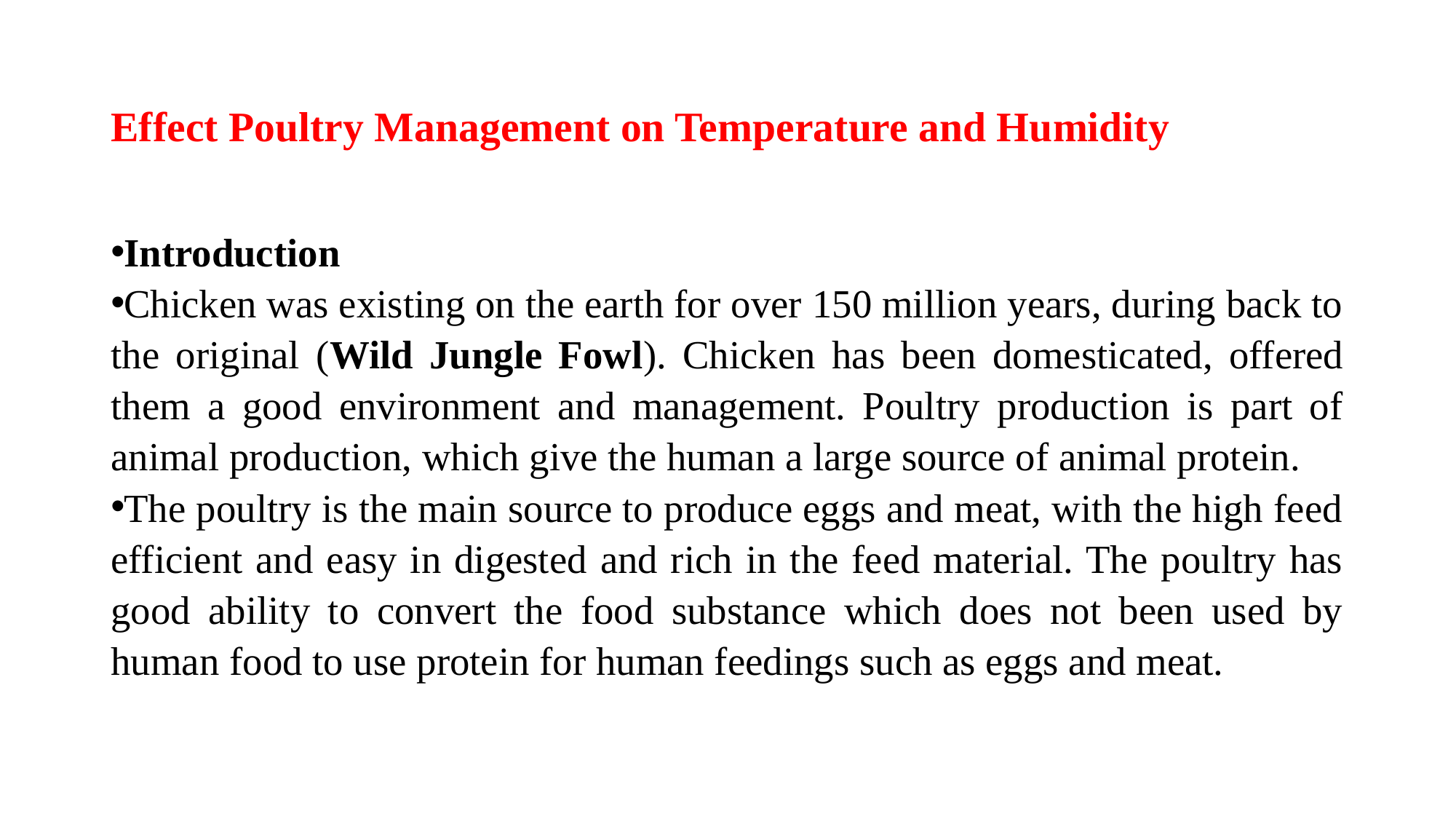

# Effect Poultry Management on Temperature and Humidity
Introduction
Chicken was existing on the earth for over 150 million years, during back to the original (Wild Jungle Fowl). Chicken has been domesticated, offered them a good environment and management. Poultry production is part of animal production, which give the human a large source of animal protein.
The poultry is the main source to produce eggs and meat, with the high feed efficient and easy in digested and rich in the feed material. The poultry has good ability to convert the food substance which does not been used by human food to use protein for human feedings such as eggs and meat.